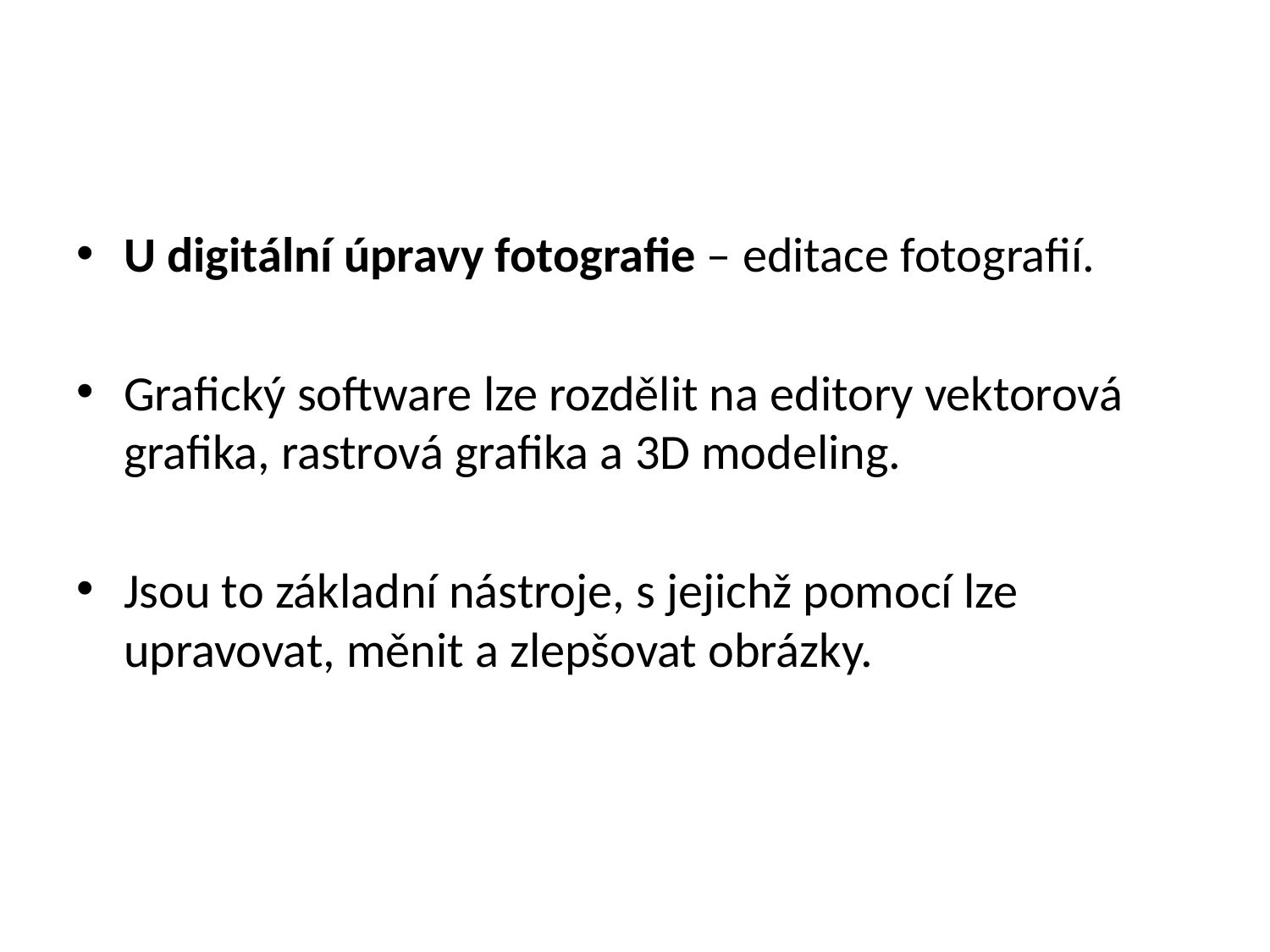

U digitální úpravy fotografie – editace fotografií.

Grafický software lze rozdělit na editory vektorová grafika, rastrová grafika a 3D modeling.

Jsou to základní nástroje, s jejichž pomocí lze upravovat, měnit a zlepšovat obrázky.